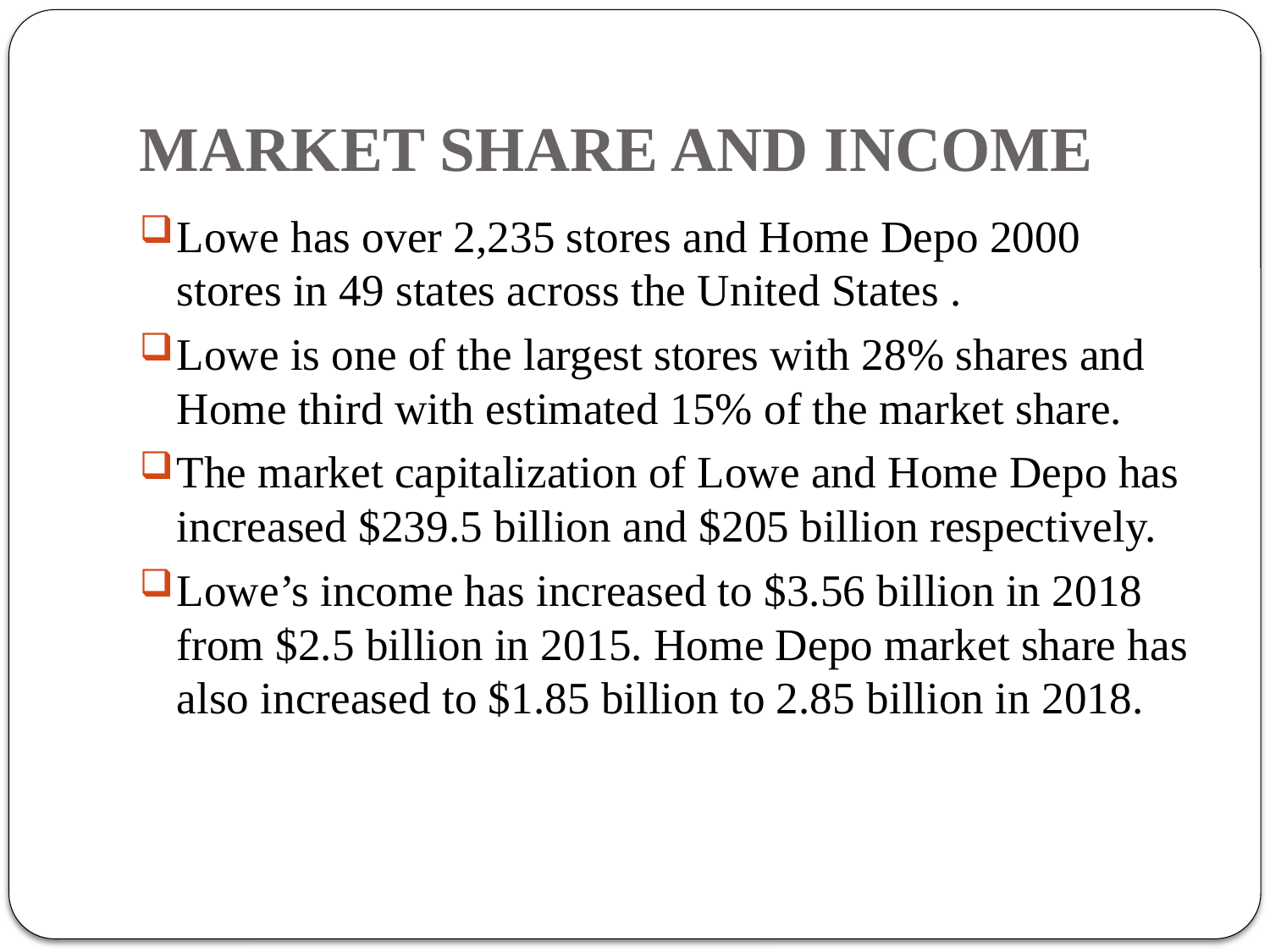

# MARKET SHARE AND INCOME
Lowe has over 2,235 stores and Home Depo 2000 stores in 49 states across the United States .
Lowe is one of the largest stores with 28% shares and Home third with estimated 15% of the market share.
The market capitalization of Lowe and Home Depo has increased $239.5 billion and $205 billion respectively.
Lowe’s income has increased to $3.56 billion in 2018 from $2.5 billion in 2015. Home Depo market share has also increased to $1.85 billion to 2.85 billion in 2018.